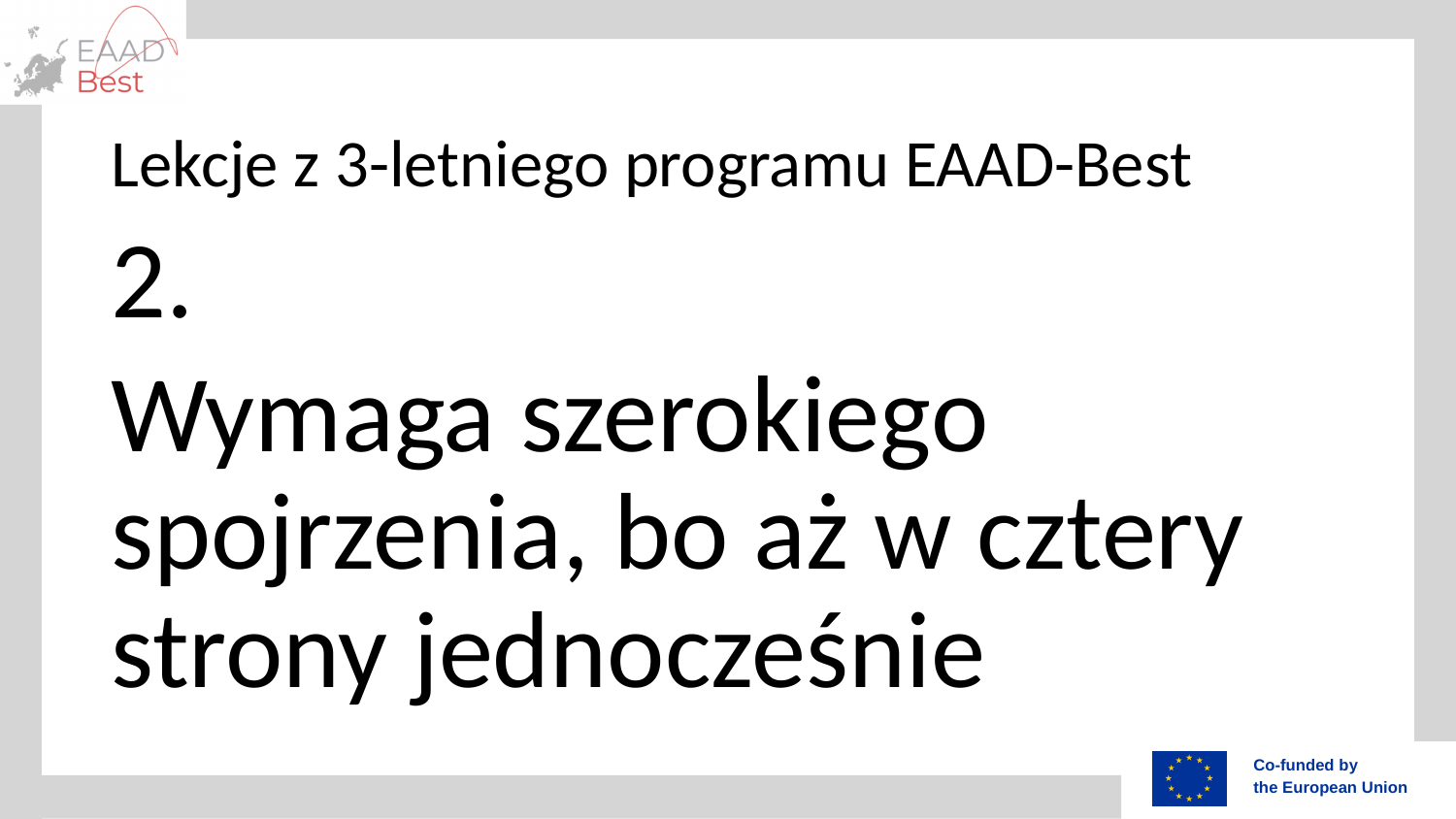

# Lekcje z 3-letniego programu EAAD-Best
2.
Wymaga szerokiego spojrzenia, bo aż w cztery strony jednocześnie